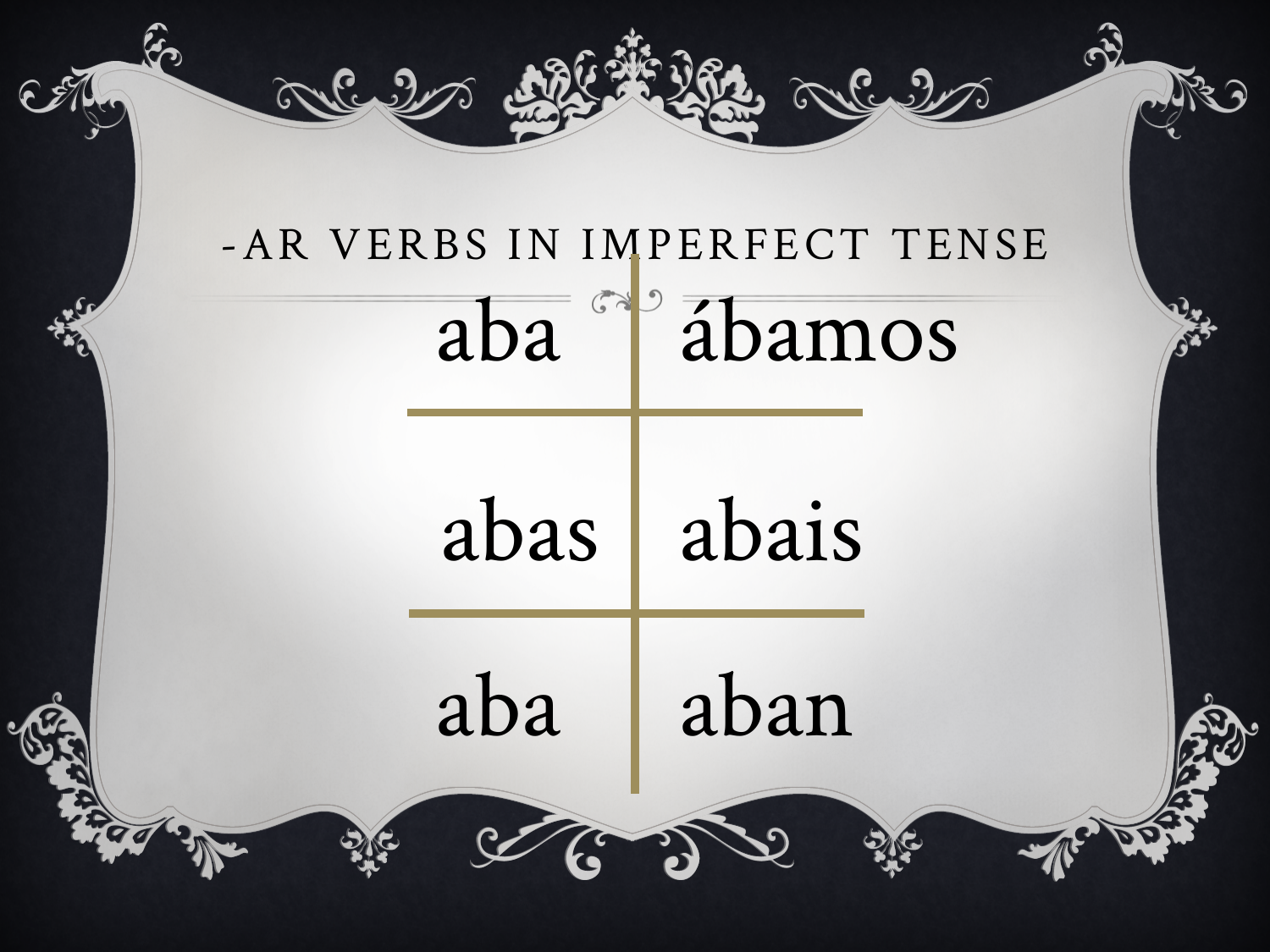

# -AR Verbs in Imperfect Tense
aba
ábamos
abas
abais
aba
aban